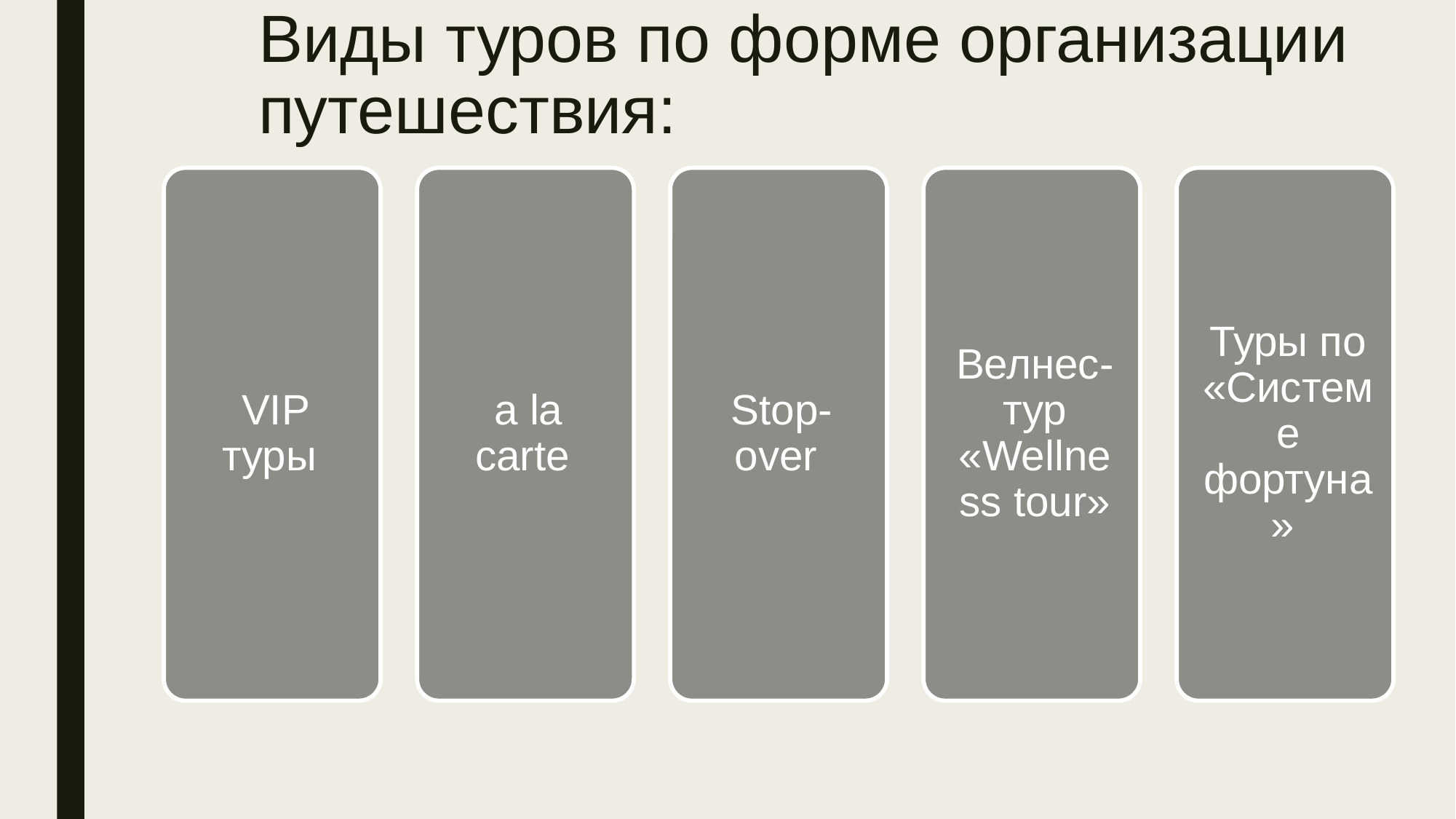

# Виды туров по форме организации путешествия:
VIP туры
а la carte
Stop-over
Велнес-тур «Wellness tour»
Туры по «Системе фортуна»